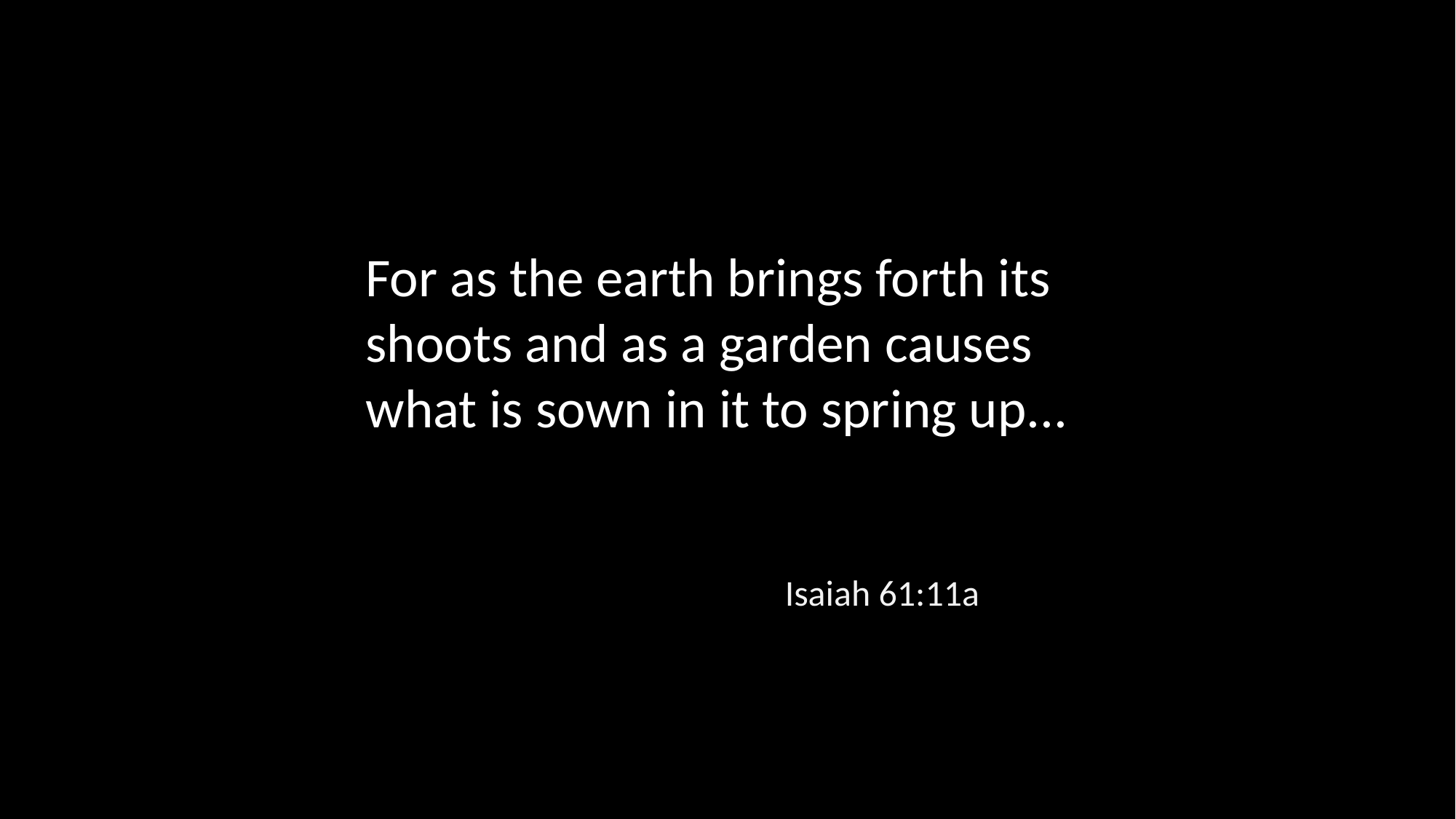

For as the earth brings forth its shoots and as a garden causes what is sown in it to spring up...
Isaiah 61:11a